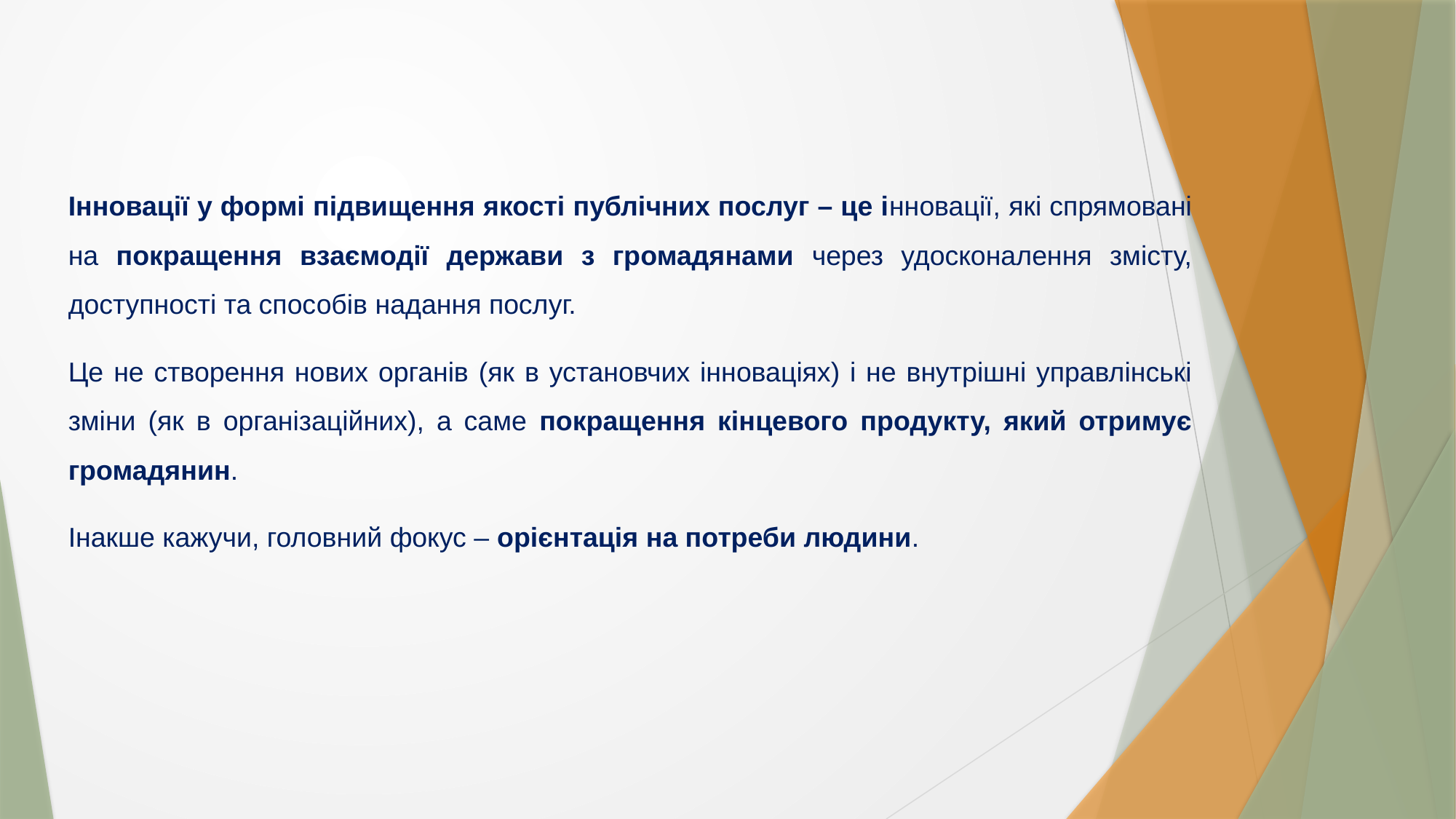

Інновації у формі підвищення якості публічних послуг – це інновації, які спрямовані на покращення взаємодії держави з громадянами через удосконалення змісту, доступності та способів надання послуг.
Це не створення нових органів (як в установчих інноваціях) і не внутрішні управлінські зміни (як в організаційних), а саме покращення кінцевого продукту, який отримує громадянин.
Інакше кажучи, головний фокус – орієнтація на потреби людини.